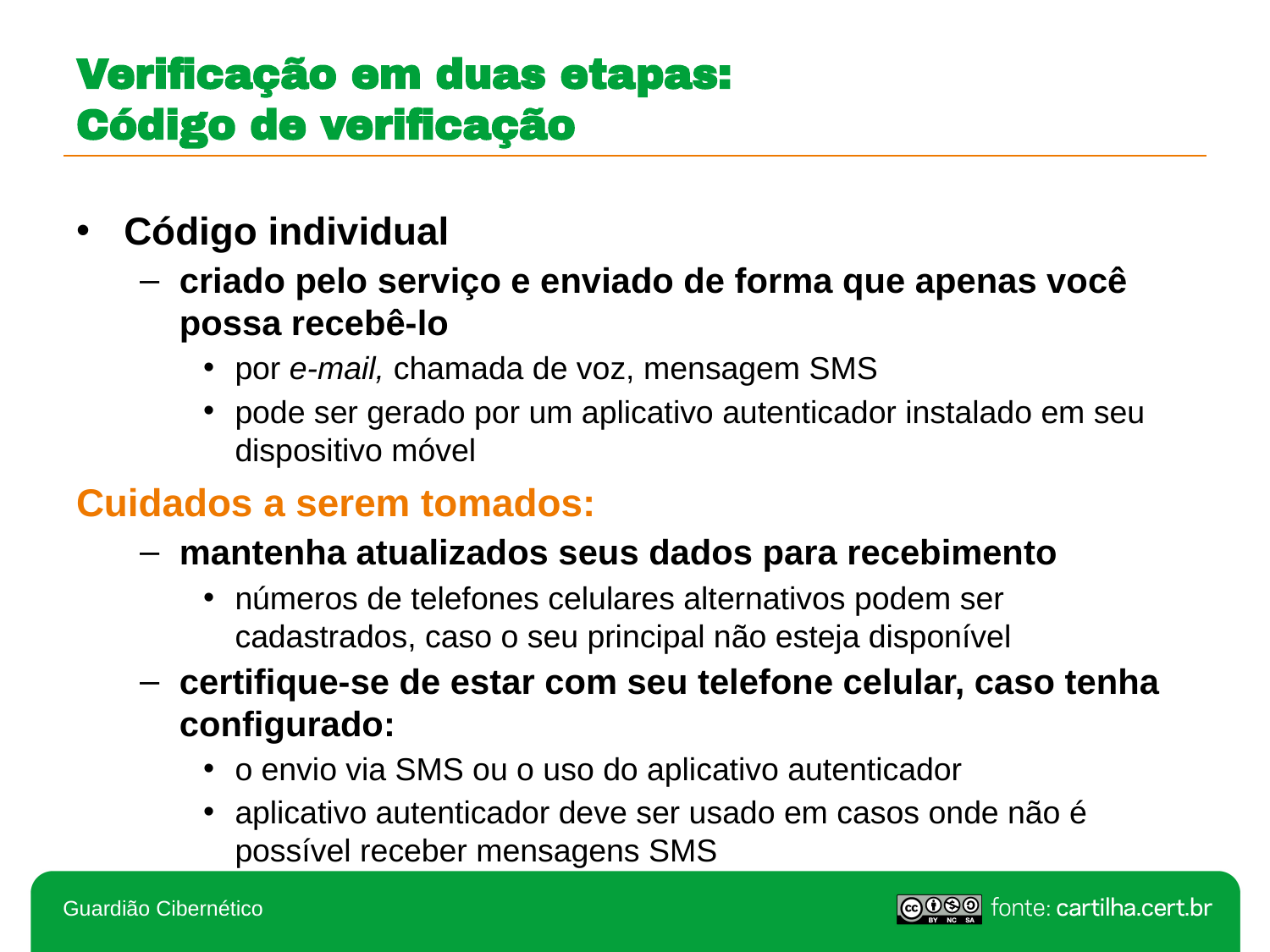

# Verificação em duas etapas: Código de verificação
Código individual
criado pelo serviço e enviado de forma que apenas você possa recebê-lo
por e-mail, chamada de voz, mensagem SMS
pode ser gerado por um aplicativo autenticador instalado em seu dispositivo móvel
Cuidados a serem tomados:
mantenha atualizados seus dados para recebimento
números de telefones celulares alternativos podem ser cadastrados, caso o seu principal não esteja disponível
certifique-se de estar com seu telefone celular, caso tenha configurado:
o envio via SMS ou o uso do aplicativo autenticador
aplicativo autenticador deve ser usado em casos onde não é possível receber mensagens SMS